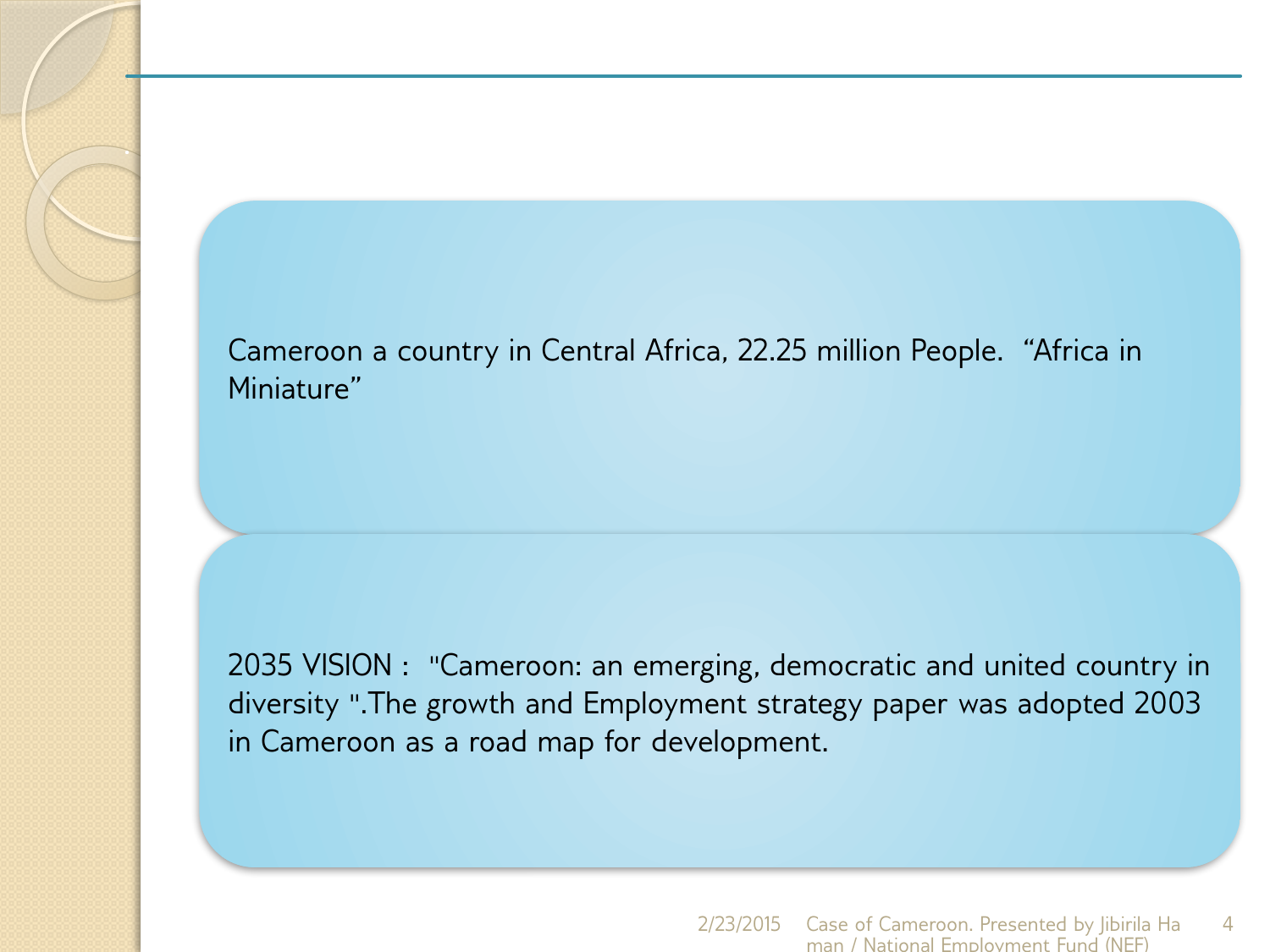

CAMEROON 2035 VISION
Cameroon a country in Central Africa, 22.25 million People.  “Africa in Miniature”
2035 VISION :  "Cameroon: an emerging, democratic and united country in diversity ".The growth and Employment strategy paper was adopted 2003 in Cameroon as a road map for development.
2/23/2015
Case of Cameroon. Presented by Jibirila Haman / National Employment Fund (NEF)
4